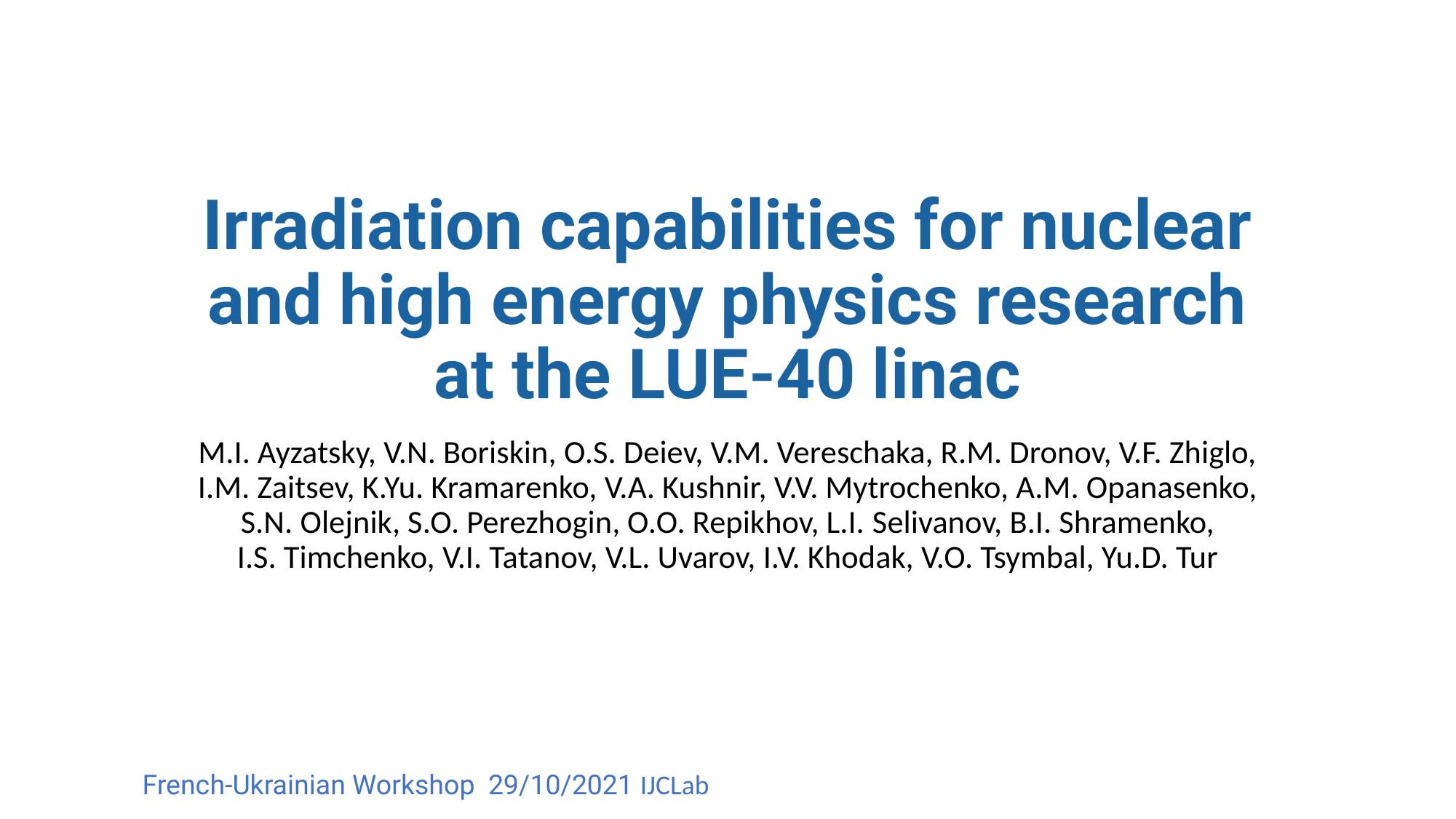

# Irradiation capabilities for nuclear and high energy physics research at the LUE-40 linac
M.I. Ayzatsky, V.N. Boriskin, O.S. Deiev, V.M. Vereschaka, R.M. Dronov, V.F. Zhiglo, I.M. Zaitsev, K.Yu. Kramarenko, V.A. Kushnir, V.V. Mytrochenko, A.M. Opanasenko, S.N. Olejnik, S.O. Perezhogin, O.O. Repikhov, L.I. Selivanov, B.I. Shramenko, I.S. Timchenko, V.I. Tatanov, V.L. Uvarov, I.V. Khodak, V.O. Tsymbal, Yu.D. Tur
French-Ukrainian Workshop  29/10/2021 IJCLab